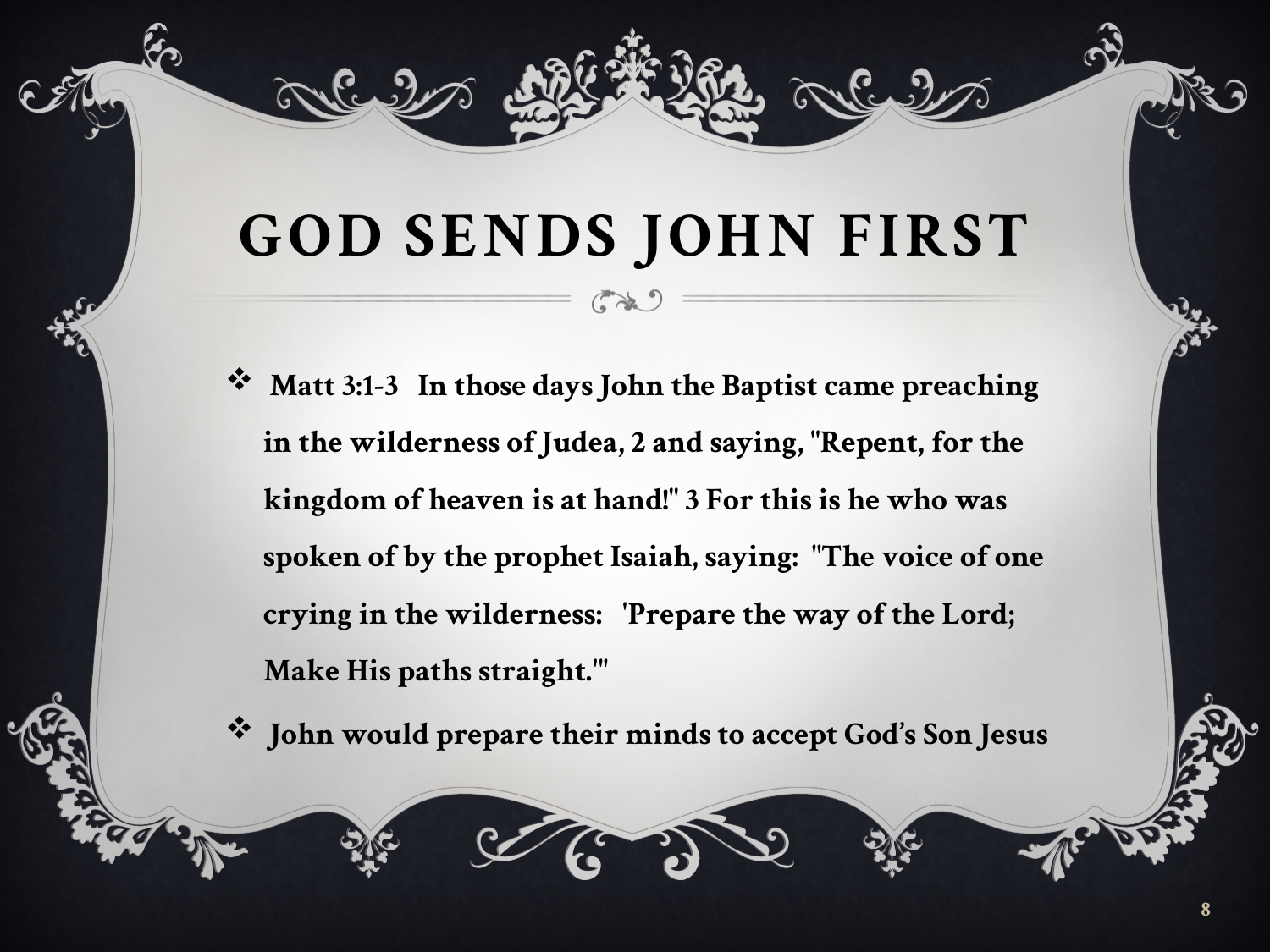

# God Sends John First
 Matt 3:1-3   In those days John the Baptist came preaching in the wilderness of Judea, 2 and saying, "Repent, for the kingdom of heaven is at hand!" 3 For this is he who was spoken of by the prophet Isaiah, saying:  "The voice of one crying in the wilderness:   'Prepare the way of the Lord;  Make His paths straight.'"
 John would prepare their minds to accept God’s Son Jesus

8